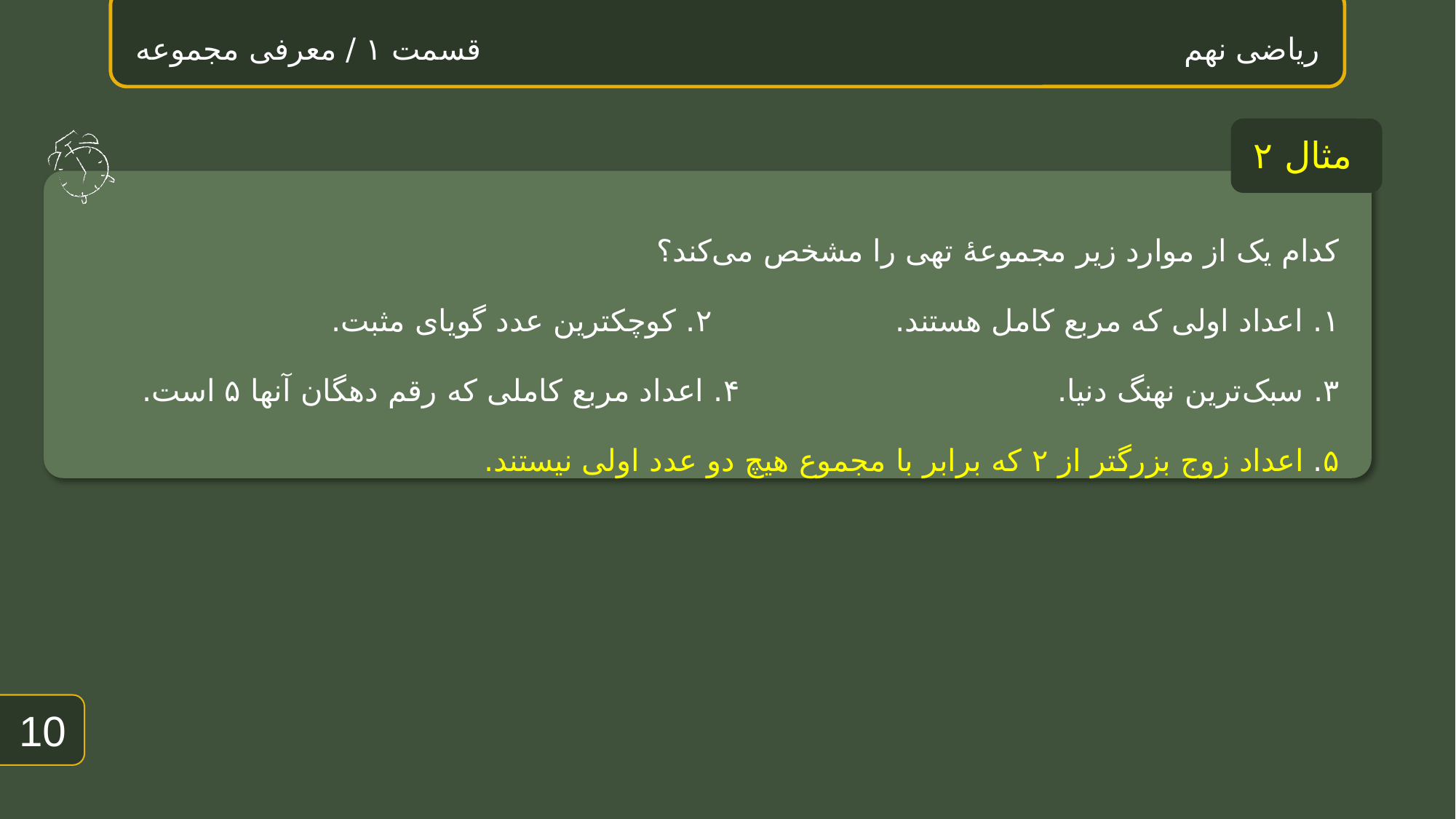

ریاضی نهم                                                                         قسمت ۱ / معرفی مجموعه
مثال ۲
کدام یک از موارد زیر مجموعهٔ تهی را مشخص می‌کند؟
۱. اعداد اولی که مربع کامل هستند.                   ۲. کوچکترین عدد گویای مثبت.
۳. سبک‌ترین نهنگ دنیا.                                 ۴. اعداد مربع کاملی که رقم دهگان آنها ۵ است.
۵. اعداد زوج بزرگتر از ۲ که برابر با مجموع هیچ دو عدد اولی نیستند.
10